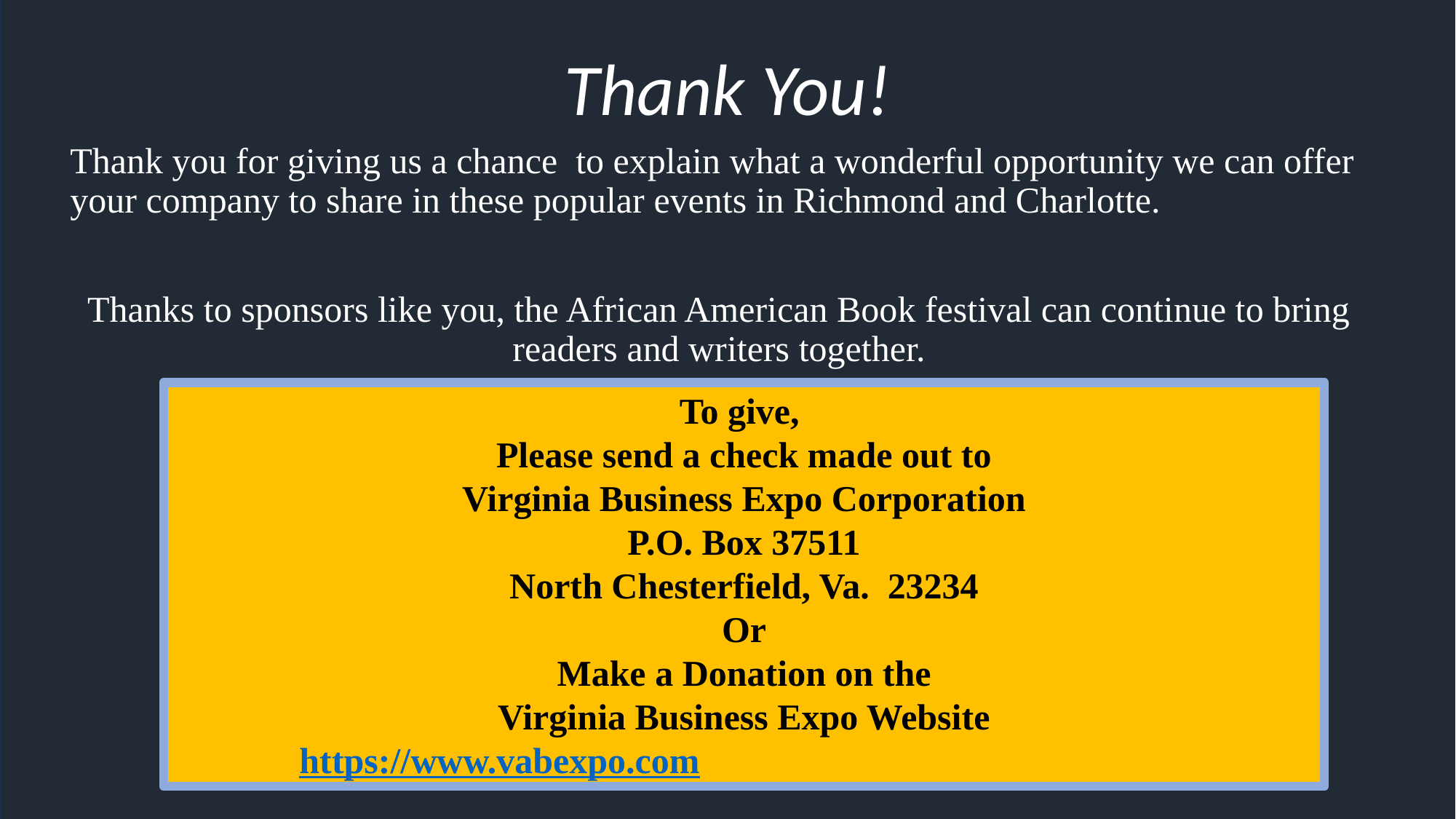

# Thank You!
Thank you for giving us a chance  to explain what a wonderful opportunity we can offer your company to share in these popular events in Richmond and Charlotte.

Thanks to sponsors like you, the African American Book festival can continue to bring readers and writers together.

To give,
Please send a check made out to
Virginia Business Expo Corporation
P.O. Box 37511
North Chesterfield, Va.  23234
Or
Make a Donation on the
Virginia Business Expo Website
https://www.vabexpo.com